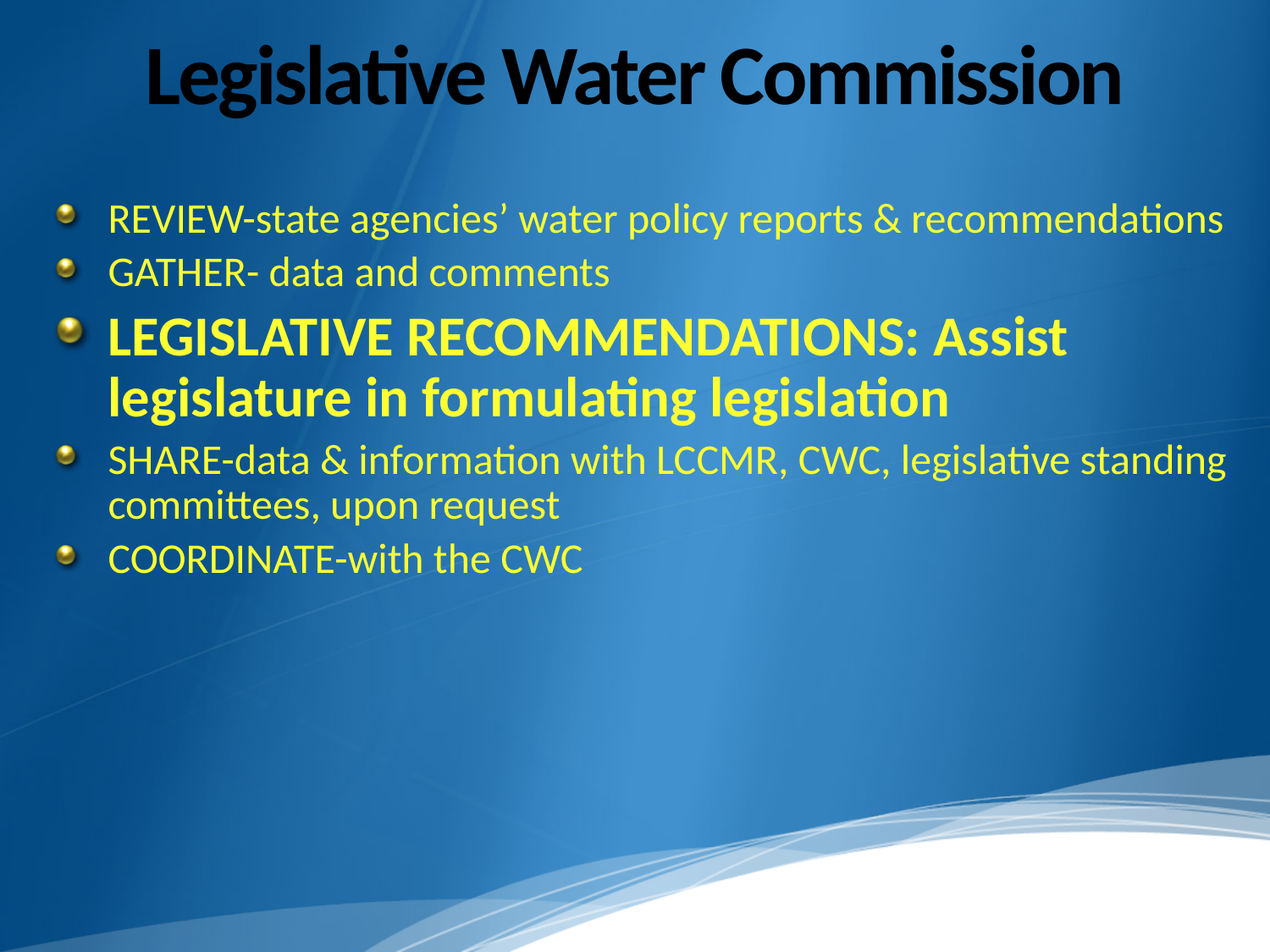

# Legislative Water Commission
REVIEW-state agencies’ water policy reports & recommendations
GATHER- data and comments
LEGISLATIVE RECOMMENDATIONS: Assist legislature in formulating legislation
SHARE-data & information with LCCMR, CWC, legislative standing committees, upon request
COORDINATE-with the CWC